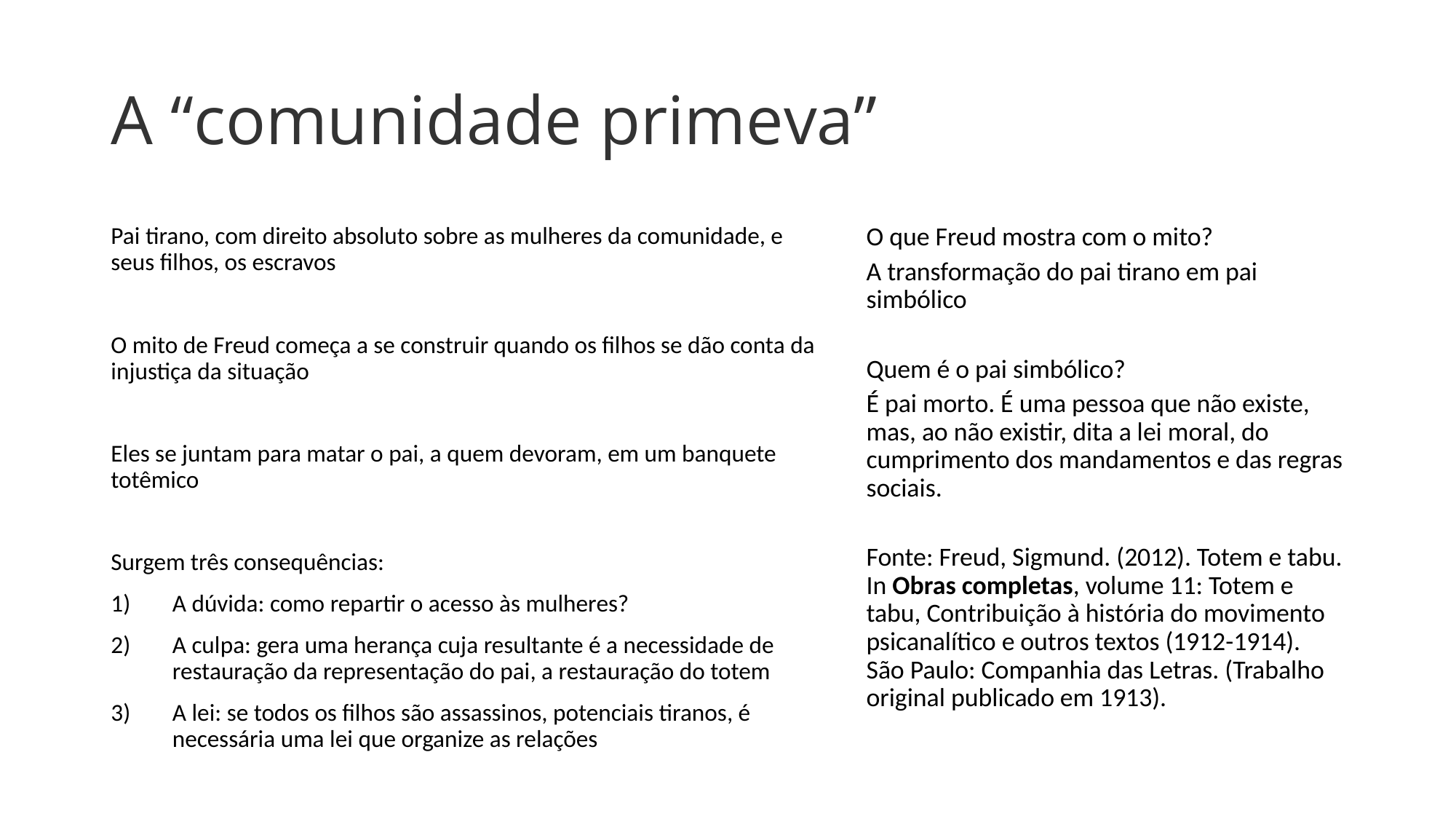

# A “comunidade primeva”
Pai tirano, com direito absoluto sobre as mulheres da comunidade, e seus filhos, os escravos

O mito de Freud começa a se construir quando os filhos se dão conta da injustiça da situação

Eles se juntam para matar o pai, a quem devoram, em um banquete totêmico

Surgem três consequências:
A dúvida: como repartir o acesso às mulheres?
A culpa: gera uma herança cuja resultante é a necessidade de restauração da representação do pai, a restauração do totem
A lei: se todos os filhos são assassinos, potenciais tiranos, é necessária uma lei que organize as relações
O que Freud mostra com o mito?
A transformação do pai tirano em pai simbólico

Quem é o pai simbólico?
É pai morto. É uma pessoa que não existe, mas, ao não existir, dita a lei moral, do  cumprimento dos mandamentos e das regras sociais.

Fonte: Freud, Sigmund. (2012). Totem e tabu. In Obras completas, volume 11: Totem e tabu, Contribuição à história do movimento psicanalítico e outros textos (1912-1914). São Paulo: Companhia das Letras. (Trabalho original publicado em 1913).